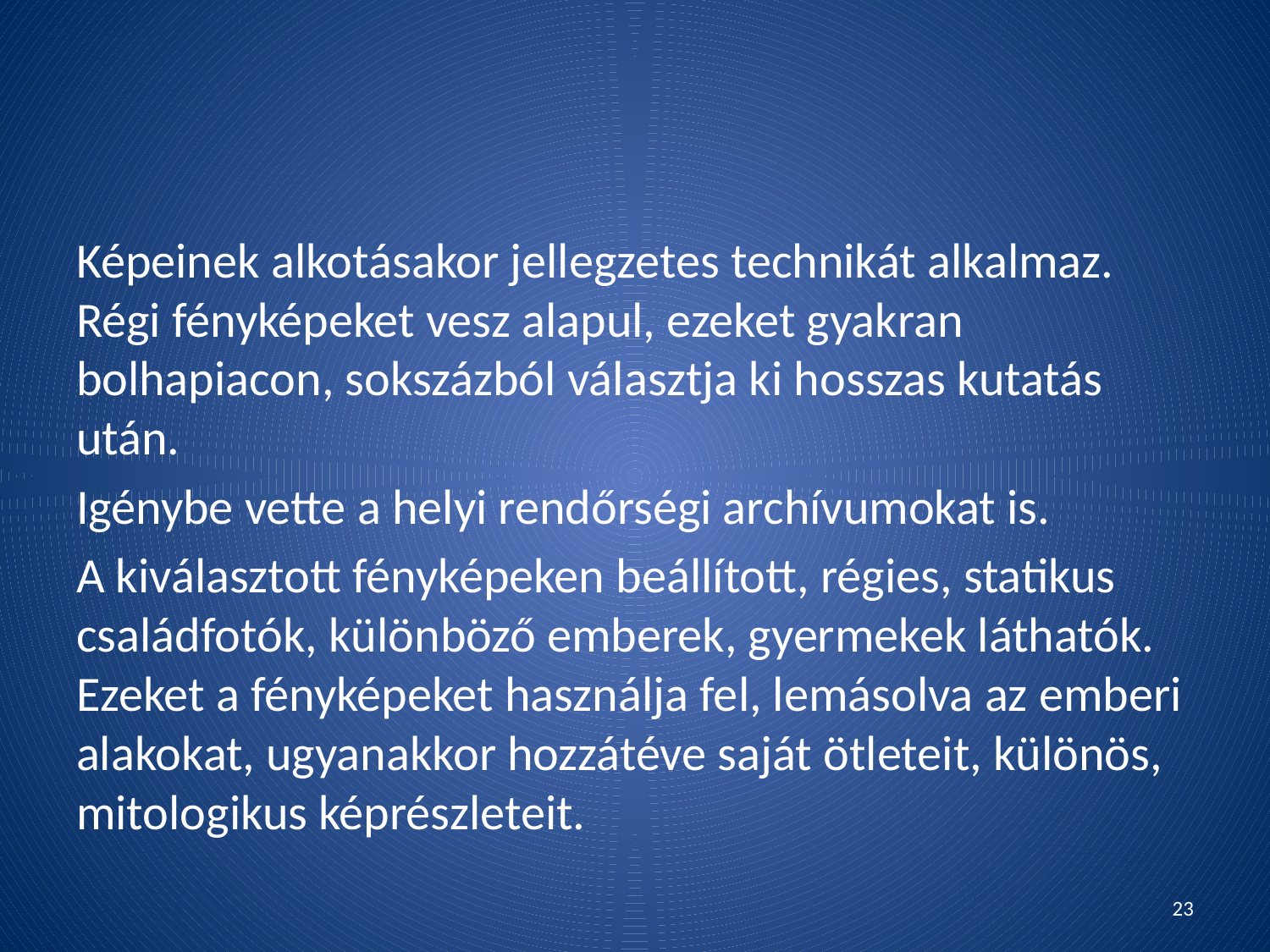

#
Képeinek alkotásakor jellegzetes technikát alkalmaz. Régi fényképeket vesz alapul, ezeket gyakran bolhapiacon, sokszázból választja ki hosszas kutatás után.
Igénybe vette a helyi rendőrségi archívumokat is.
A kiválasztott fényképeken beállított, régies, statikus családfotók, különböző emberek, gyermekek láthatók. Ezeket a fényképeket használja fel, lemásolva az emberi alakokat, ugyanakkor hozzátéve saját ötleteit, különös, mitologikus képrészleteit.
23